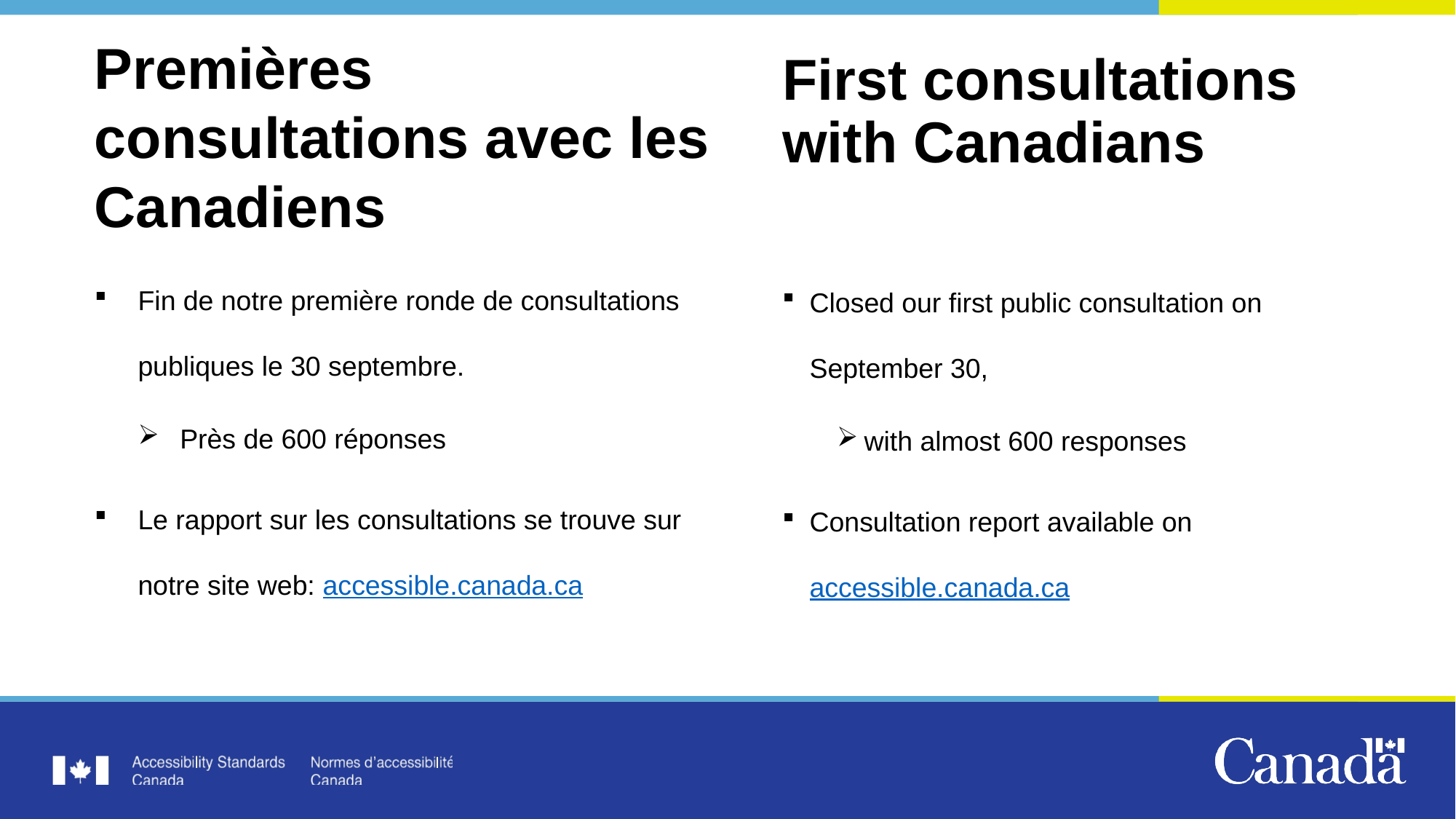

Premières consultations avec les Canadiens
# First consultations with Canadians
Fin de notre première ronde de consultations publiques le 30 septembre.
Près de 600 réponses
Le rapport sur les consultations se trouve sur notre site web: accessible.canada.ca
Closed our first public consultation on September 30,
with almost 600 responses
Consultation report available on accessible.canada.ca